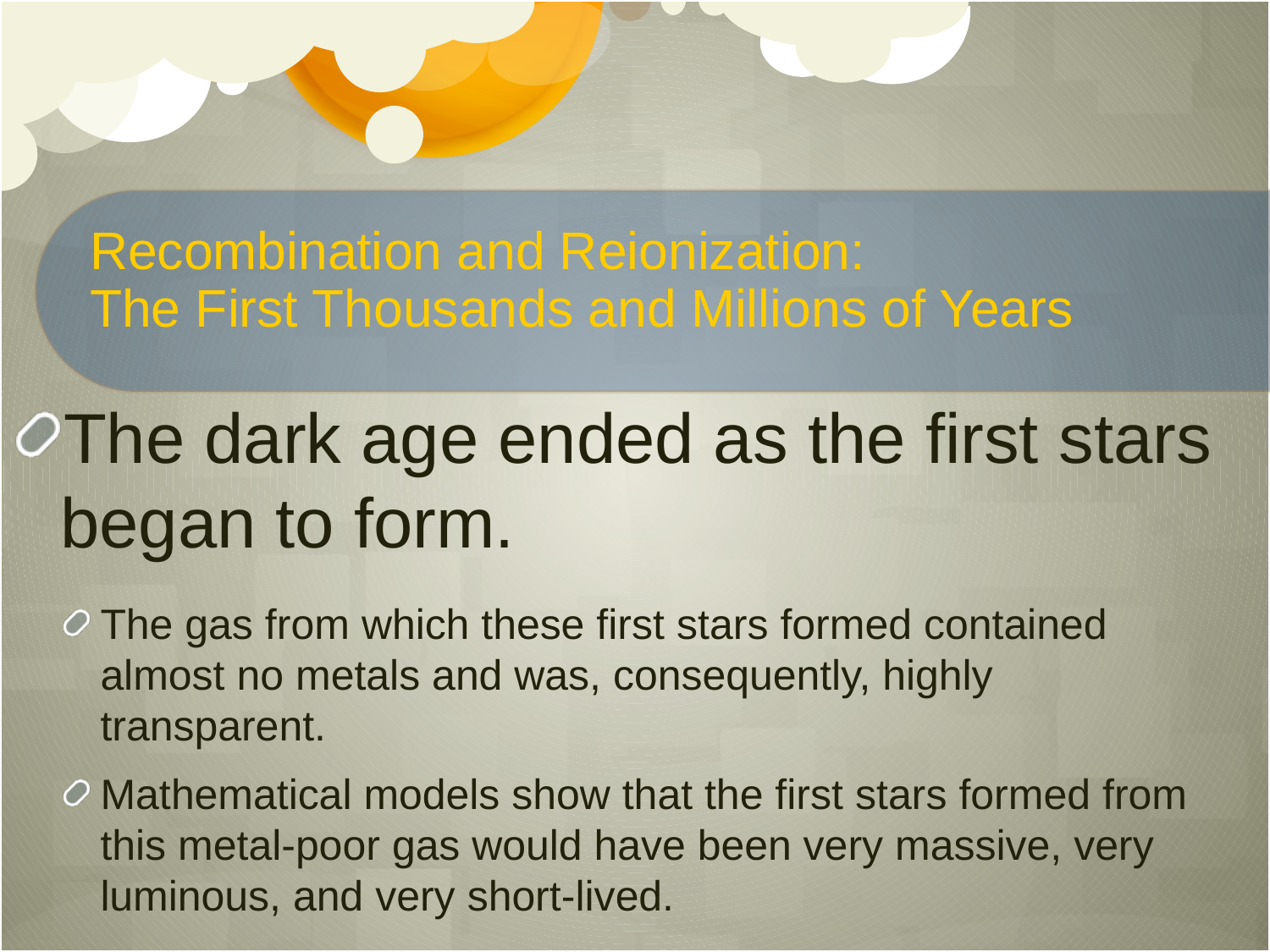

Recombination and Reionization:
The First Thousands and Millions of Years
The dark age ended as the first stars began to form.
The gas from which these first stars formed contained almost no metals and was, consequently, highly transparent.
Mathematical models show that the first stars formed from this metal-poor gas would have been very massive, very luminous, and very short-lived.